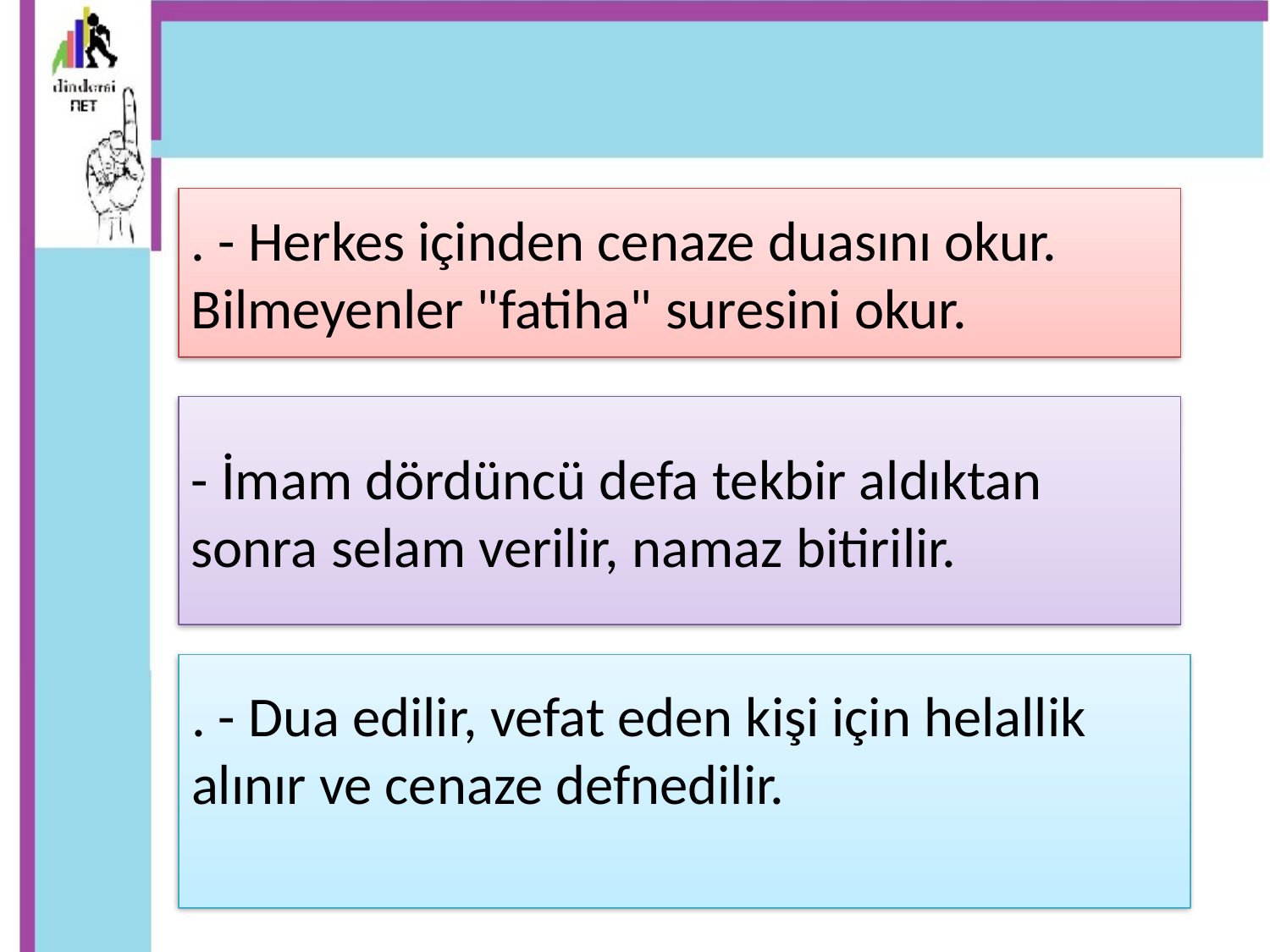

. - Herkes içinden cenaze duasını okur. Bilmeyenler "fatiha" suresini okur.
- İmam dördüncü defa tekbir aldıktan sonra selam verilir, namaz bitirilir.
# . - Dua edilir, vefat eden kişi için helallik alınır ve cenaze defnedilir.